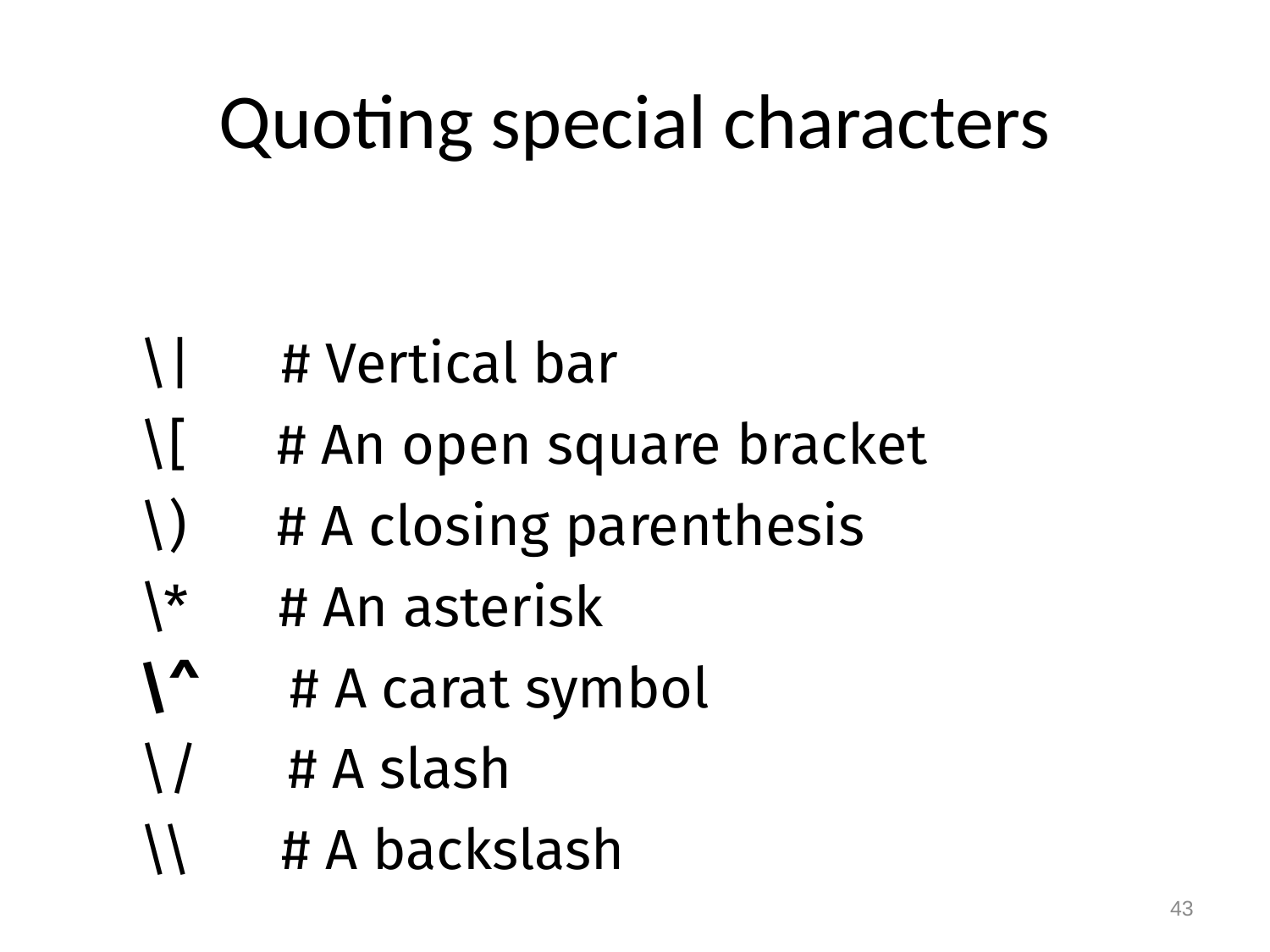

# Quoting special characters
\|      # Vertical bar
\[      # An open square bracket
\)      # A closing parenthesis
\*      # An asterisk
\^      # A carat symbol
\/      # A slash
\\      # A backslash
43